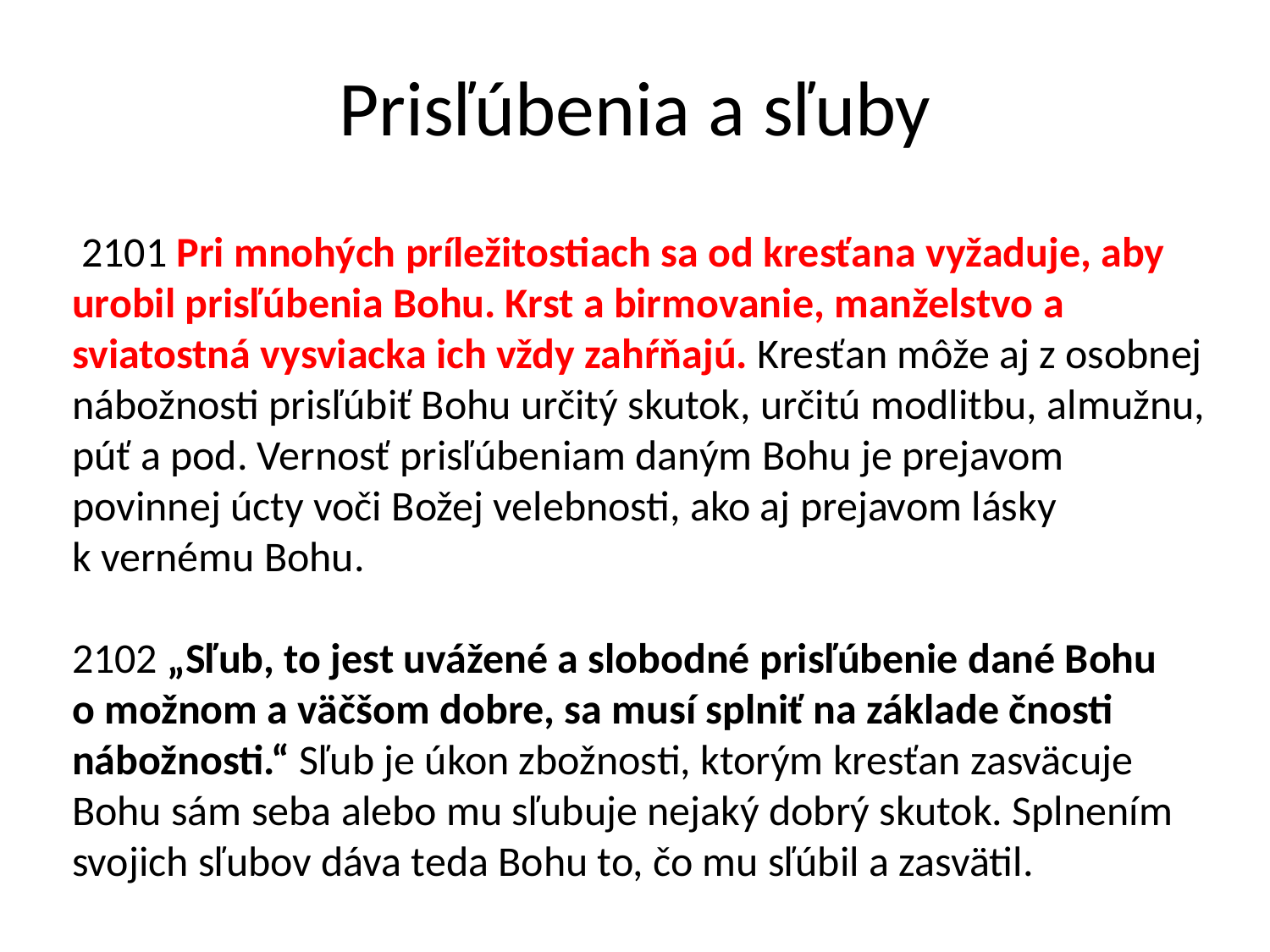

# Prisľúbenia a sľuby
 2101 Pri mnohých príležitostiach sa od kresťana vyžaduje, aby urobil prisľúbenia Bohu. Krst a birmovanie, manželstvo a sviatostná vysviacka ich vždy zahŕňajú. Kresťan môže aj z osobnej nábožnosti prisľúbiť Bohu určitý skutok, určitú modlitbu, almužnu, púť a pod. Vernosť prisľúbeniam daným Bohu je prejavom povinnej úcty voči Božej velebnosti, ako aj prejavom lásky
k vernému Bohu.

2102 „Sľub, to jest uvážené a slobodné prisľúbenie dané Bohu
o možnom a väčšom dobre, sa musí splniť na základe čnosti nábožnosti.“ Sľub je úkon zbožnosti, ktorým kresťan zasväcuje Bohu sám seba alebo mu sľubuje nejaký dobrý skutok. Splnením svojich sľubov dáva teda Bohu to, čo mu sľúbil a zasvätil.